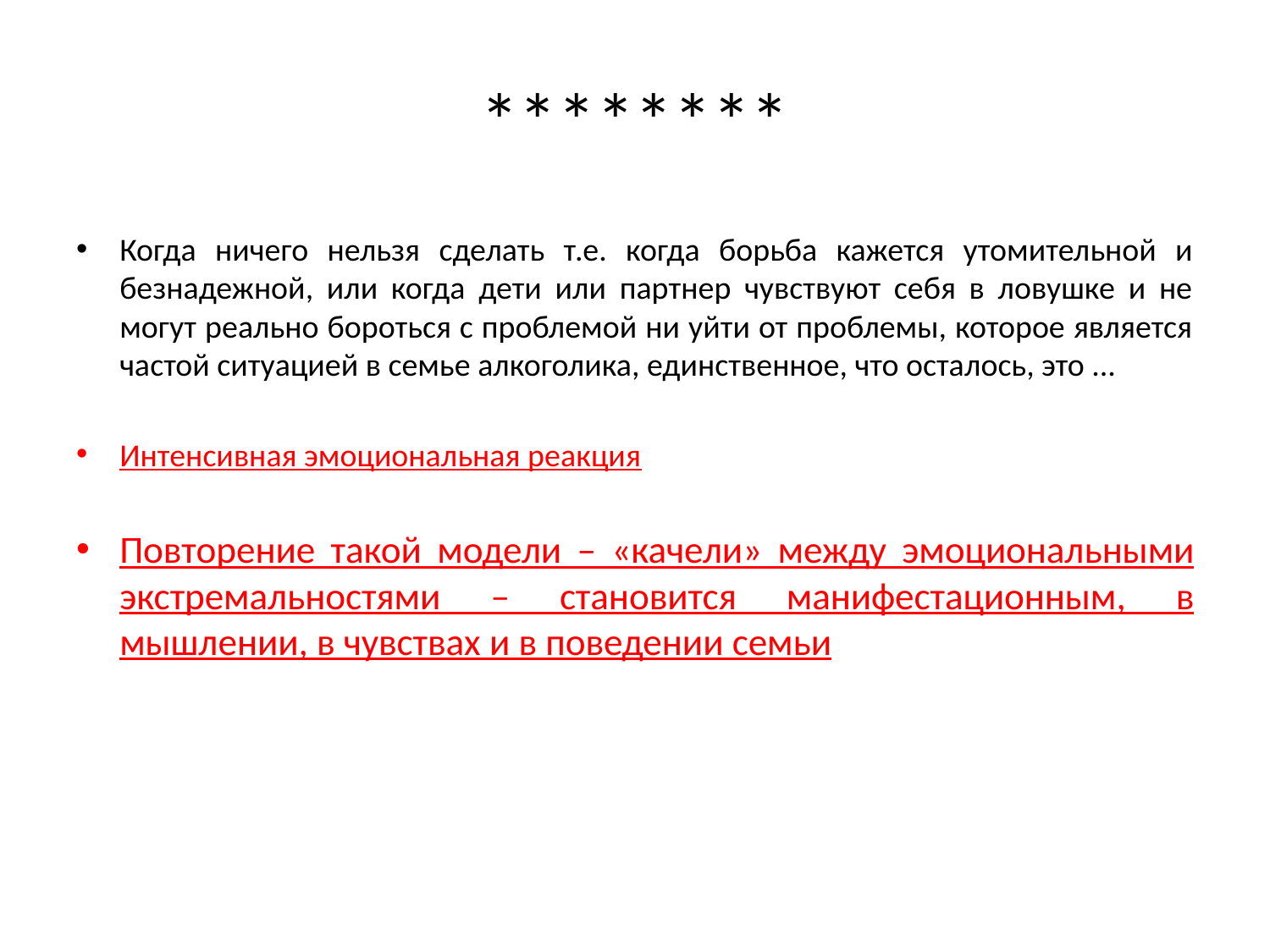

# ********
Когда ничего нельзя сделать т.е. когда борьба кажется утомительной и безнадежной, или когда дети или партнер чувствуют себя в ловушке и не могут реально бороться с проблемой ни уйти от проблемы, которое является частой ситуацией в семье алкоголика, единственное, что осталось, это ...

Интенсивная эмоциональная реакция

Повторение такой модели – «качели» между эмоциональными экстремальностями – становится манифестационным, в мышлении, в чувствах и в поведении семьи